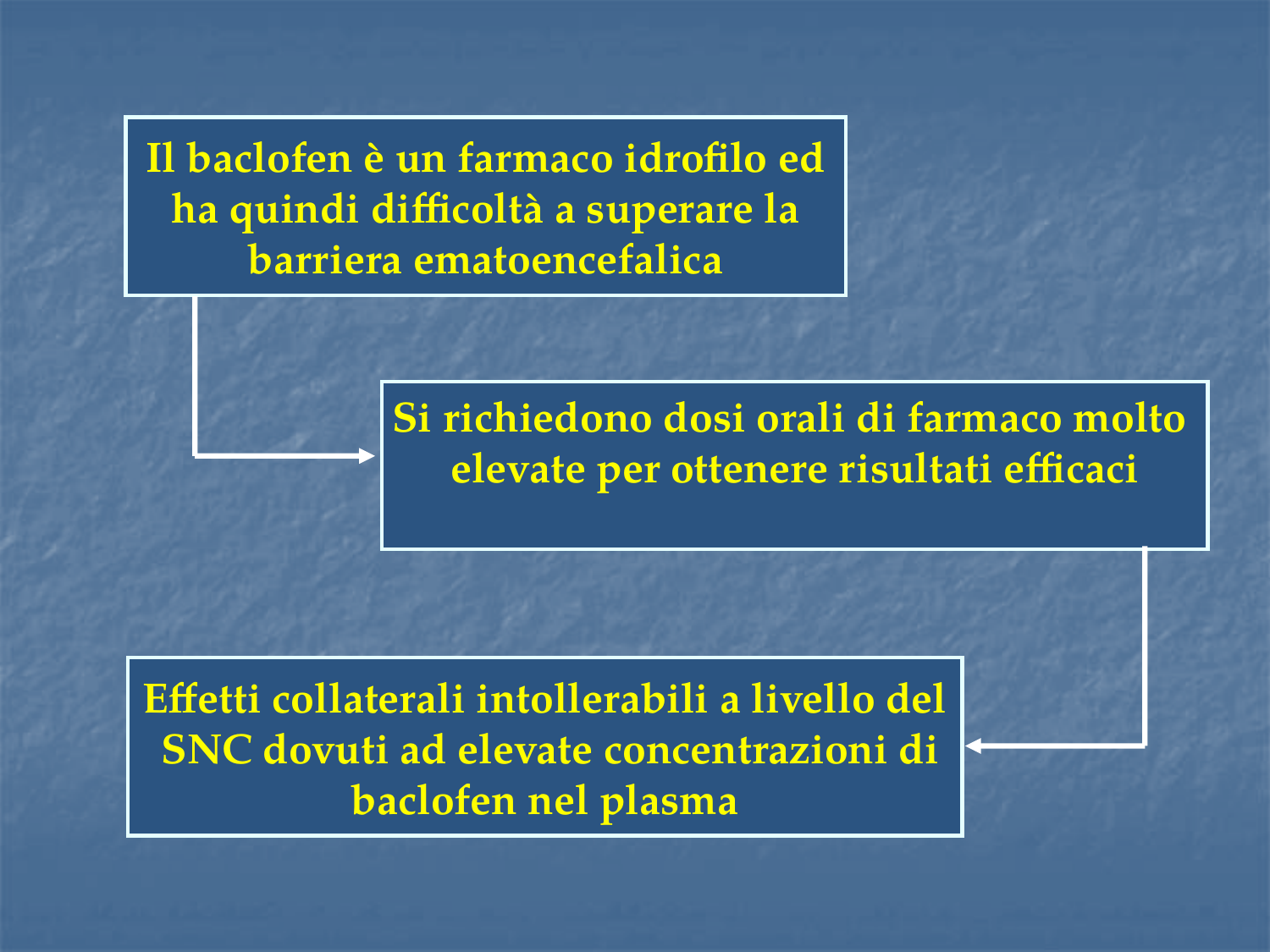

Il baclofen è un farmaco idrofilo ed
 ha quindi difficoltà a superare la
barriera ematoencefalica

Si richiedono dosi orali di farmaco molto
elevate per ottenere risultati efficaci

Effetti collaterali intollerabili a livello del
 SNC dovuti ad elevate concentrazioni di
 baclofen nel plasma